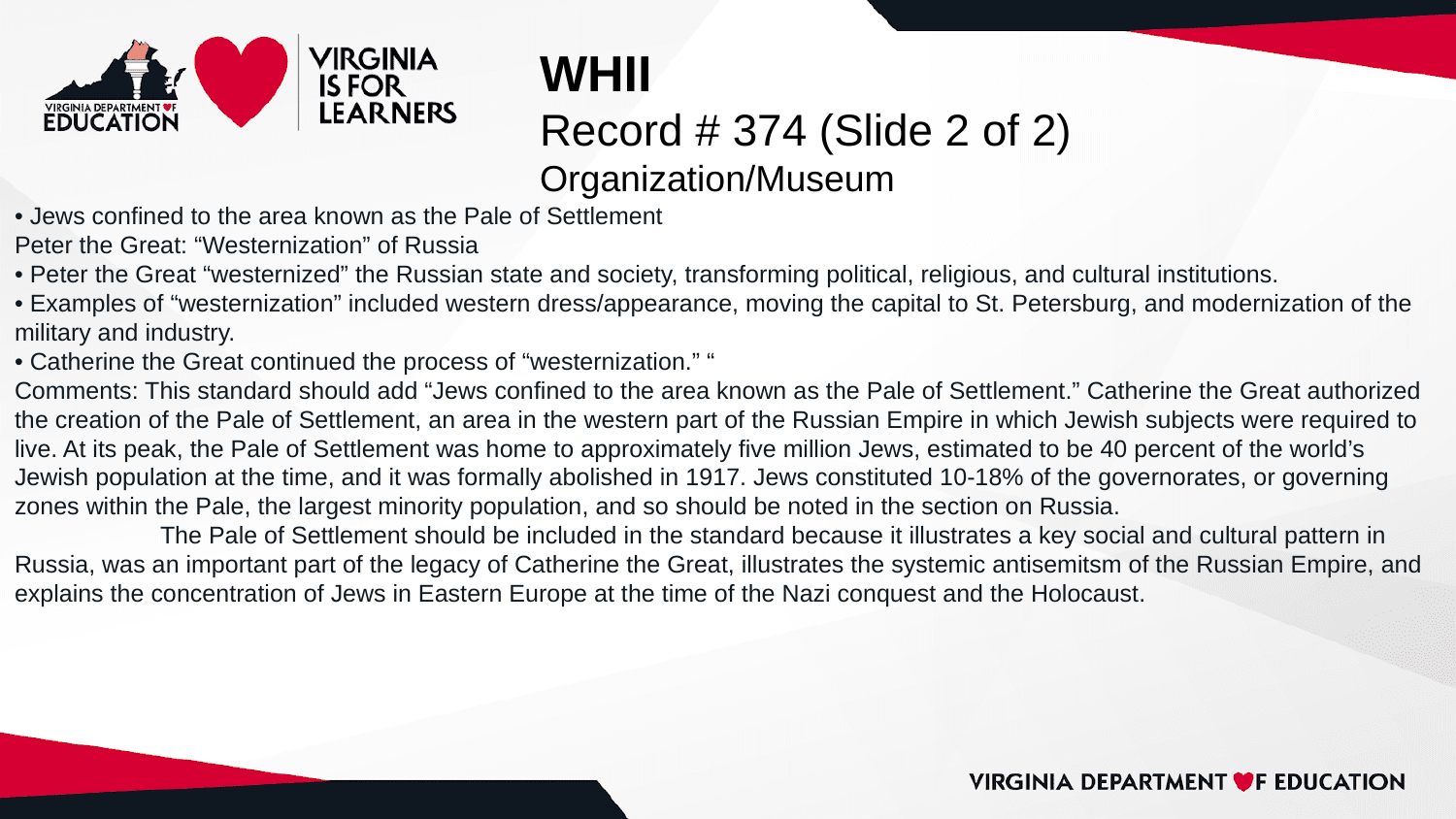

# WHII
Record # 374 (Slide 2 of 2)
Organization/Museum
• Jews confined to the area known as the Pale of Settlement
Peter the Great: “Westernization” of Russia
• Peter the Great “westernized” the Russian state and society, transforming political, religious, and cultural institutions.
• Examples of “westernization” included western dress/appearance, moving the capital to St. Petersburg, and modernization of the military and industry.
• Catherine the Great continued the process of “westernization.” “
Comments: This standard should add “Jews confined to the area known as the Pale of Settlement.” Catherine the Great authorized the creation of the Pale of Settlement, an area in the western part of the Russian Empire in which Jewish subjects were required to live. At its peak, the Pale of Settlement was home to approximately five million Jews, estimated to be 40 percent of the world’s Jewish population at the time, and it was formally abolished in 1917. Jews constituted 10-18% of the governorates, or governing zones within the Pale, the largest minority population, and so should be noted in the section on Russia.
	The Pale of Settlement should be included in the standard because it illustrates a key social and cultural pattern in Russia, was an important part of the legacy of Catherine the Great, illustrates the systemic antisemitsm of the Russian Empire, and explains the concentration of Jews in Eastern Europe at the time of the Nazi conquest and the Holocaust.